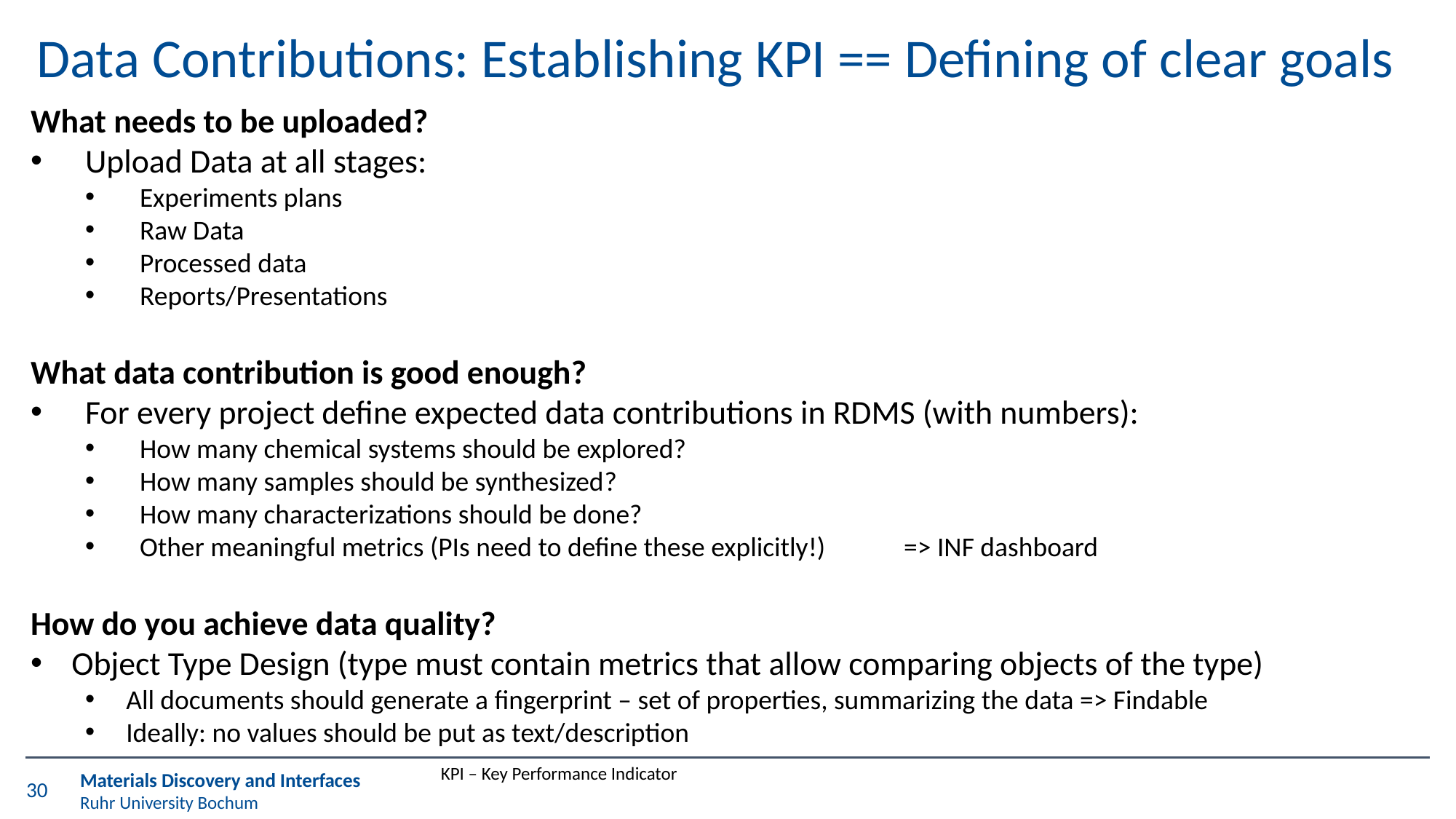

# Data Contributions: Establishing KPI == Defining of clear goals
What needs to be uploaded?
Upload Data at all stages:
Experiments plans
Raw Data
Processed data
Reports/Presentations

What data contribution is good enough?
For every project define expected data contributions in RDMS (with numbers):
How many chemical systems should be explored?
How many samples should be synthesized?
How many characterizations should be done?
Other meaningful metrics (PIs need to define these explicitly!)	=> INF dashboard

How do you achieve data quality?
Object Type Design (type must contain metrics that allow comparing objects of the type)
All documents should generate a fingerprint – set of properties, summarizing the data => Findable
Ideally: no values should be put as text/description
KPI – Key Performance Indicator